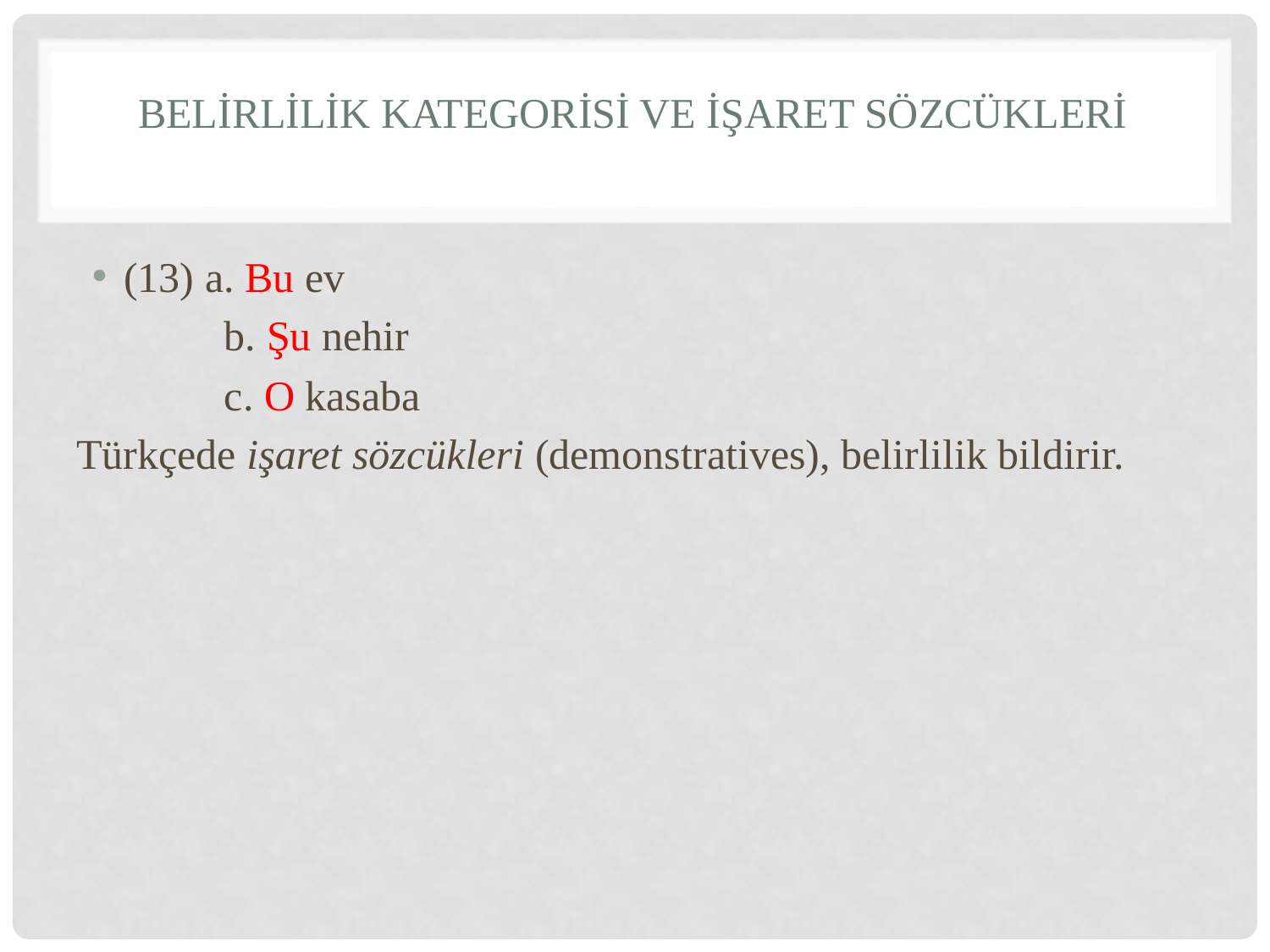

# Belirlilik kategorisi ve işaret sözcükleri
(13) a. Bu ev
	  b. Şu nehir
	  c. O kasaba
Türkçede işaret sözcükleri (demonstratives), belirlilik bildirir.